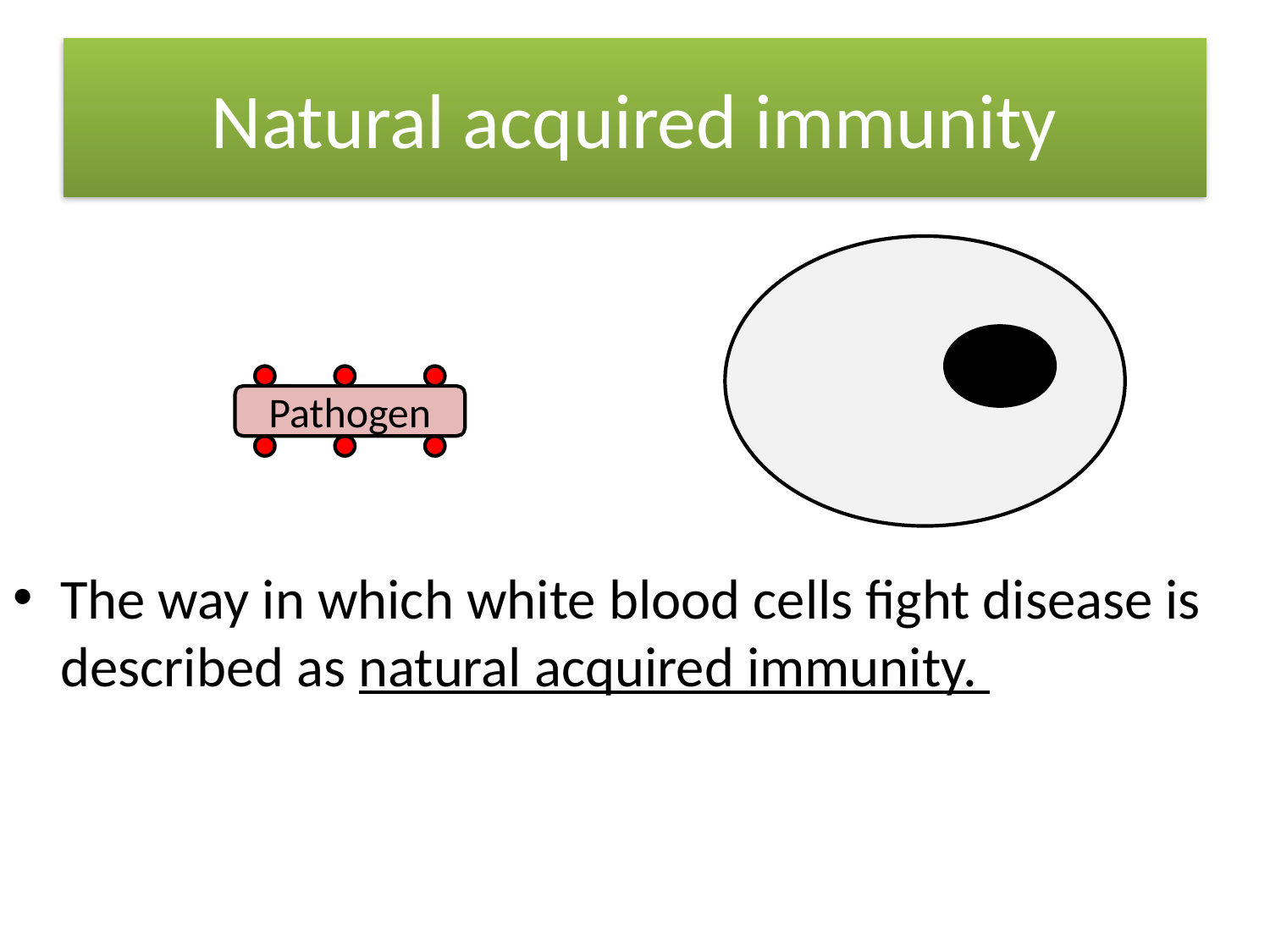

# Natural acquired immunity

Pathogen

The way in which white blood cells fight disease is described as natural acquired immunity.